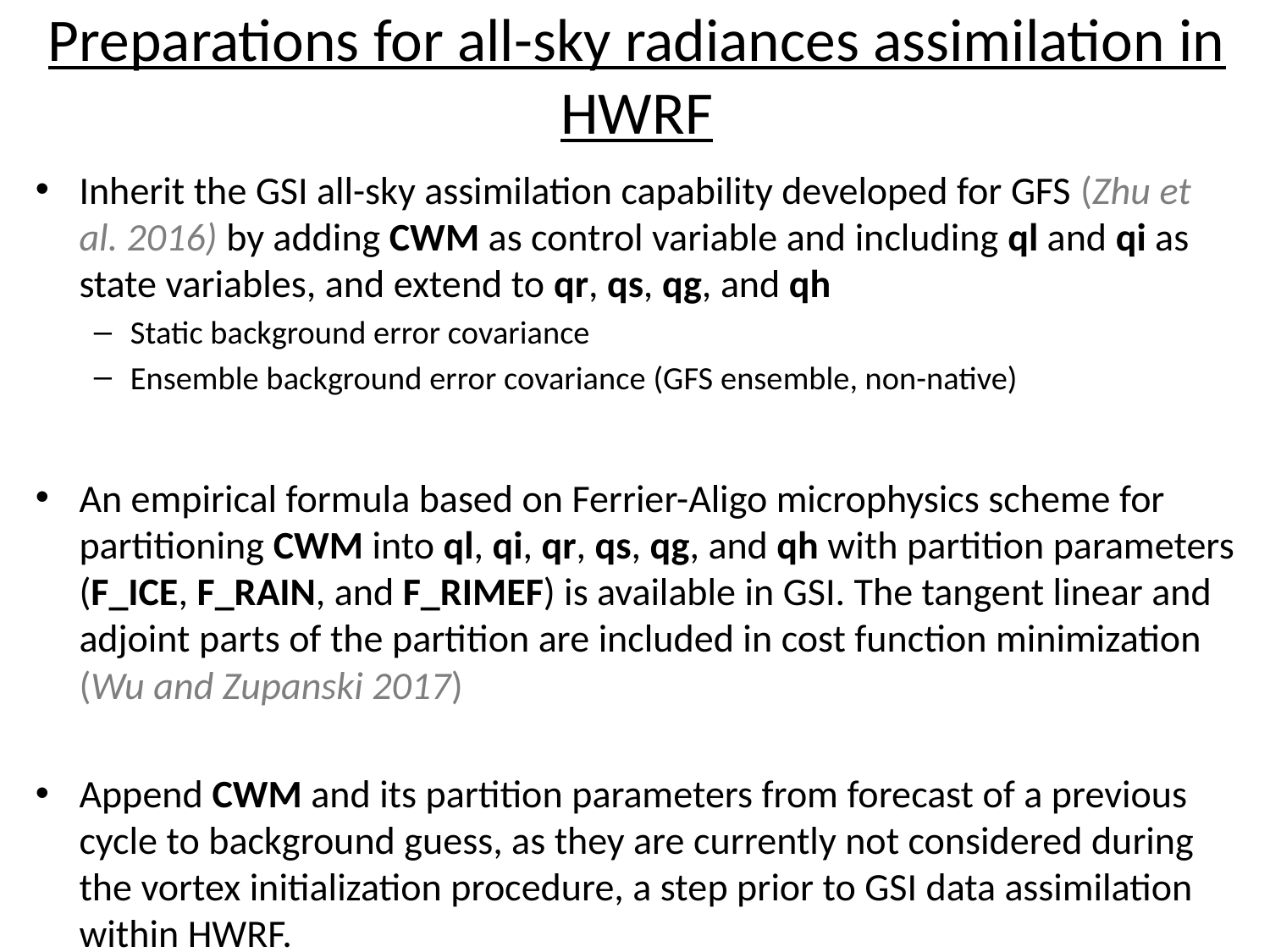

# Preparations for all-sky radiances assimilation in HWRF
Inherit the GSI all-sky assimilation capability developed for GFS (Zhu et al. 2016) by adding CWM as control variable and including ql and qi as state variables, and extend to qr, qs, qg, and qh
Static background error covariance
Ensemble background error covariance (GFS ensemble, non-native)

An empirical formula based on Ferrier-Aligo microphysics scheme for partitioning CWM into ql, qi, qr, qs, qg, and qh with partition parameters (F_ICE, F_RAIN, and F_RIMEF) is available in GSI. The tangent linear and adjoint parts of the partition are included in cost function minimization (Wu and Zupanski 2017)

Append CWM and its partition parameters from forecast of a previous cycle to background guess, as they are currently not considered during the vortex initialization procedure, a step prior to GSI data assimilation within HWRF.